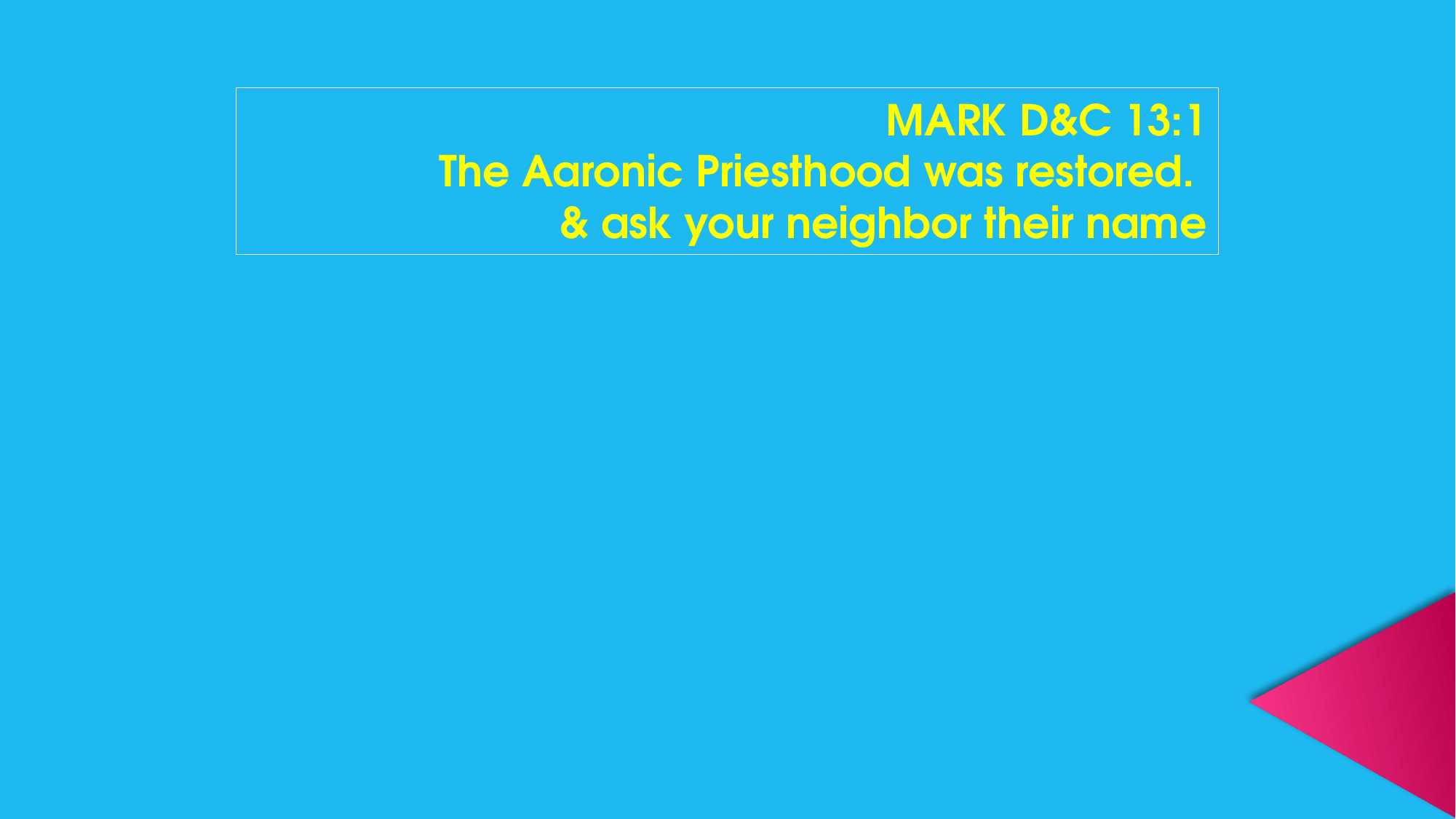

MARK D&C 13:1
The Aaronic Priesthood was restored.
& ask your neighbor their name